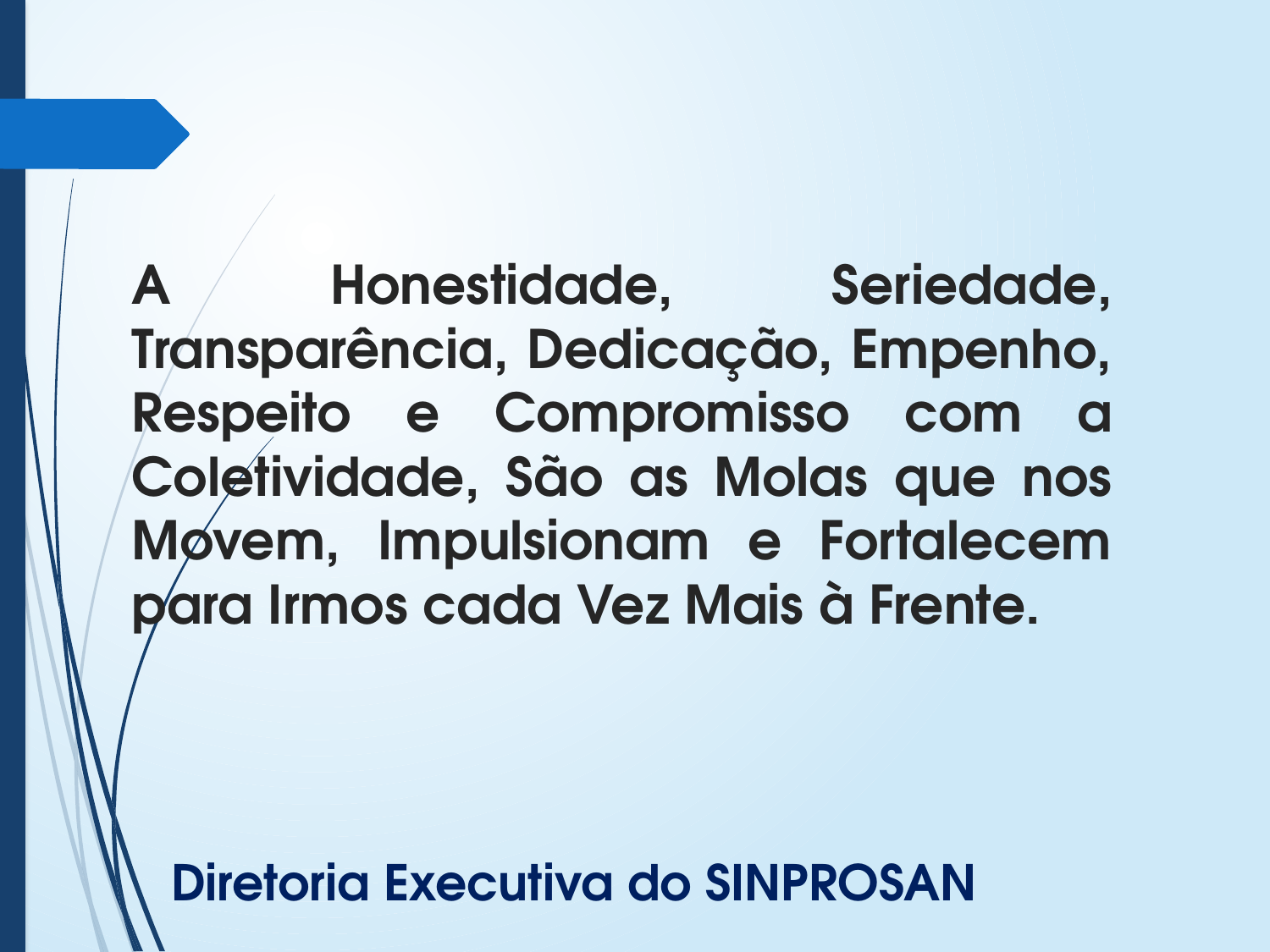

# A Honestidade, Seriedade, Transparência, Dedicação, Empenho, Respeito e Compromisso com a Coletividade, São as Molas que nos Movem, Impulsionam e Fortalecem para Irmos cada Vez Mais à Frente.
Diretoria Executiva do SINPROSAN